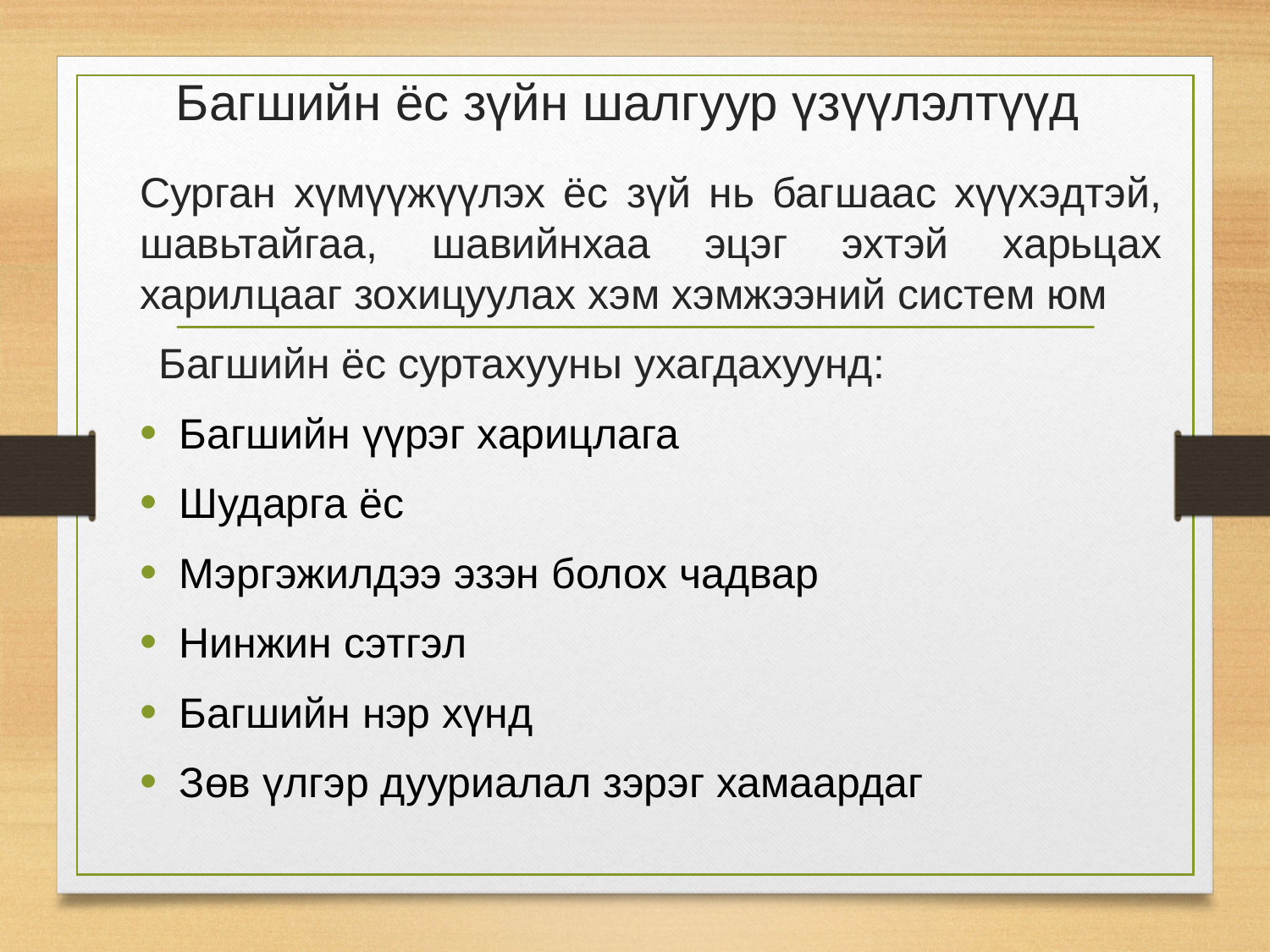

# Багшийн ёс зүйн шалгуур үзүүлэлтүүд
Сурган хүмүүжүүлэх ёс зүй нь багшаас хүүхэдтэй, шавьтайгаа, шавийнхаа эцэг эхтэй харьцах харилцааг зохицуулах хэм хэмжээний систем юм
Багшийн ёс суртахууны ухагдахуунд:
Багшийн үүрэг харицлага
Шударга ёс
Мэргэжилдээ эзэн болох чадвар
Нинжин сэтгэл
Багшийн нэр хүнд
Зөв үлгэр дууриалал зэрэг хамаардаг